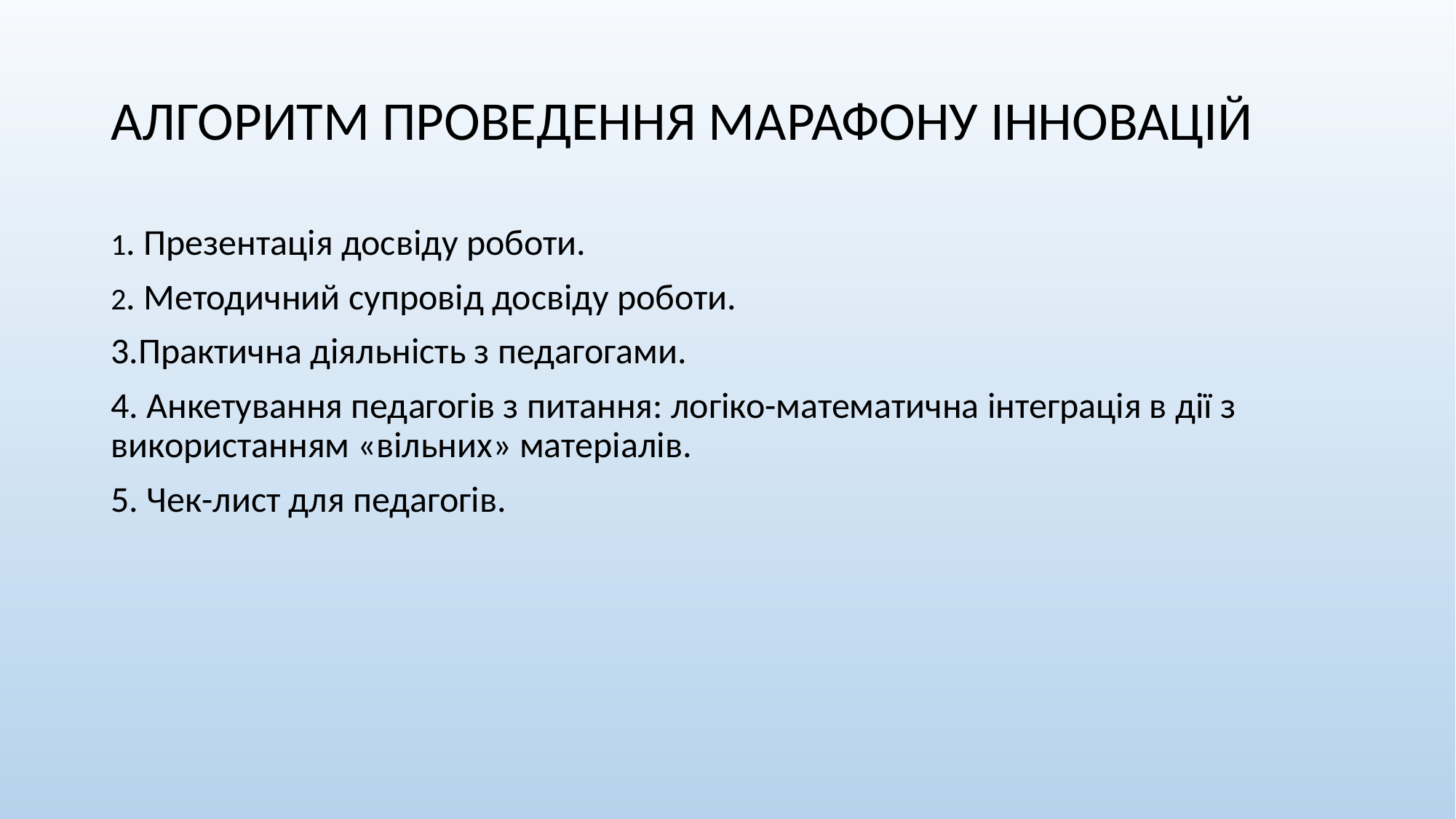

# АЛГОРИТМ ПРОВЕДЕННЯ МАРАФОНУ ІННОВАЦІЙ
1. Презентація досвіду роботи.
2. Методичний супровід досвіду роботи.
3.Практична діяльність з педагогами.
4. Анкетування педагогів з питання: логіко-математична інтеграція в дії з        використанням «вільних» матеріалів.
5. Чек-лист для педагогів.